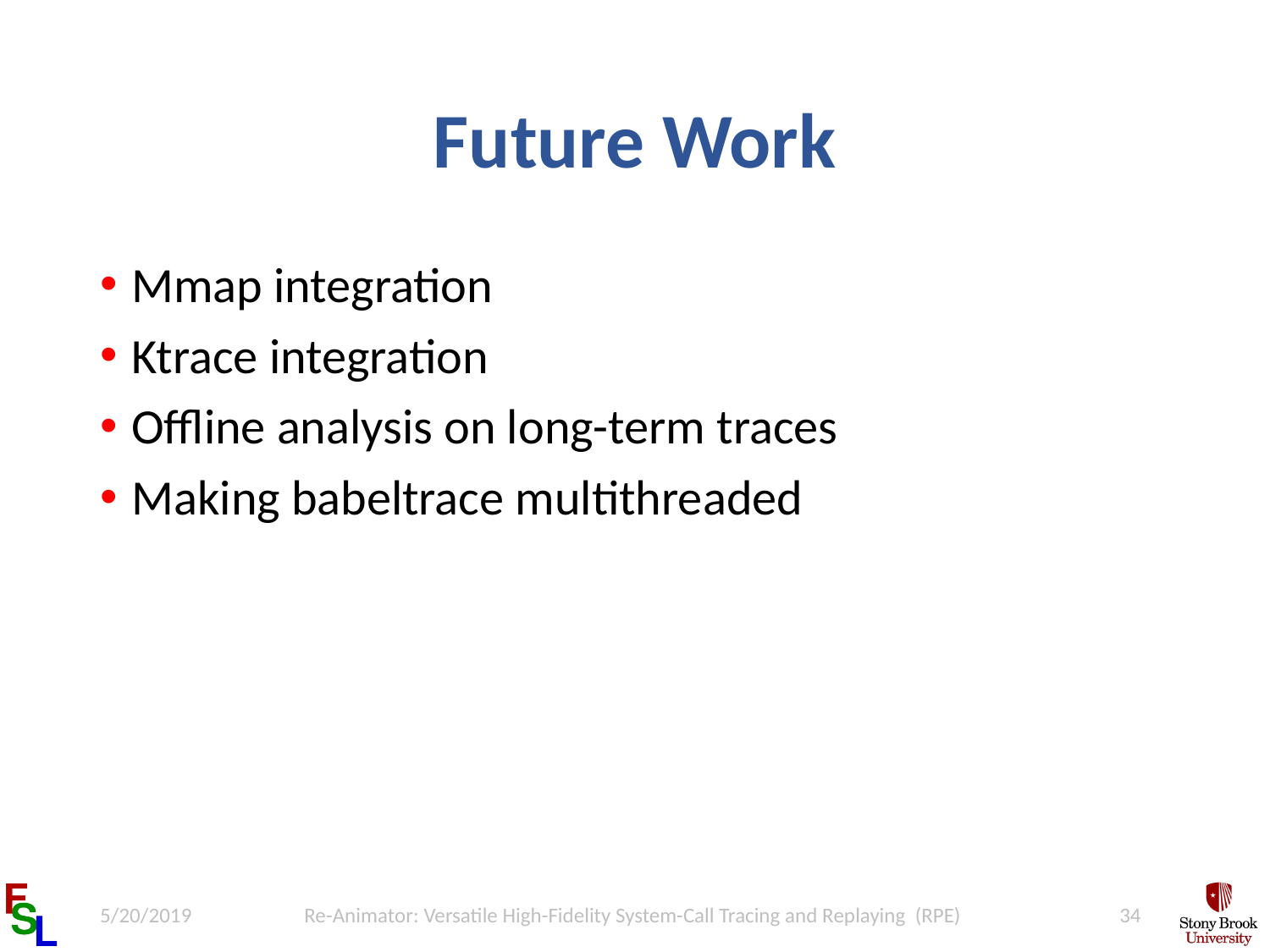

# Future Work
Mmap integration
Ktrace integration
Offline analysis on long-term traces
Making babeltrace multithreaded

5/20/2019
Re-Animator: Versatile High-Fidelity System-Call Tracing and Replaying  (RPE)
34